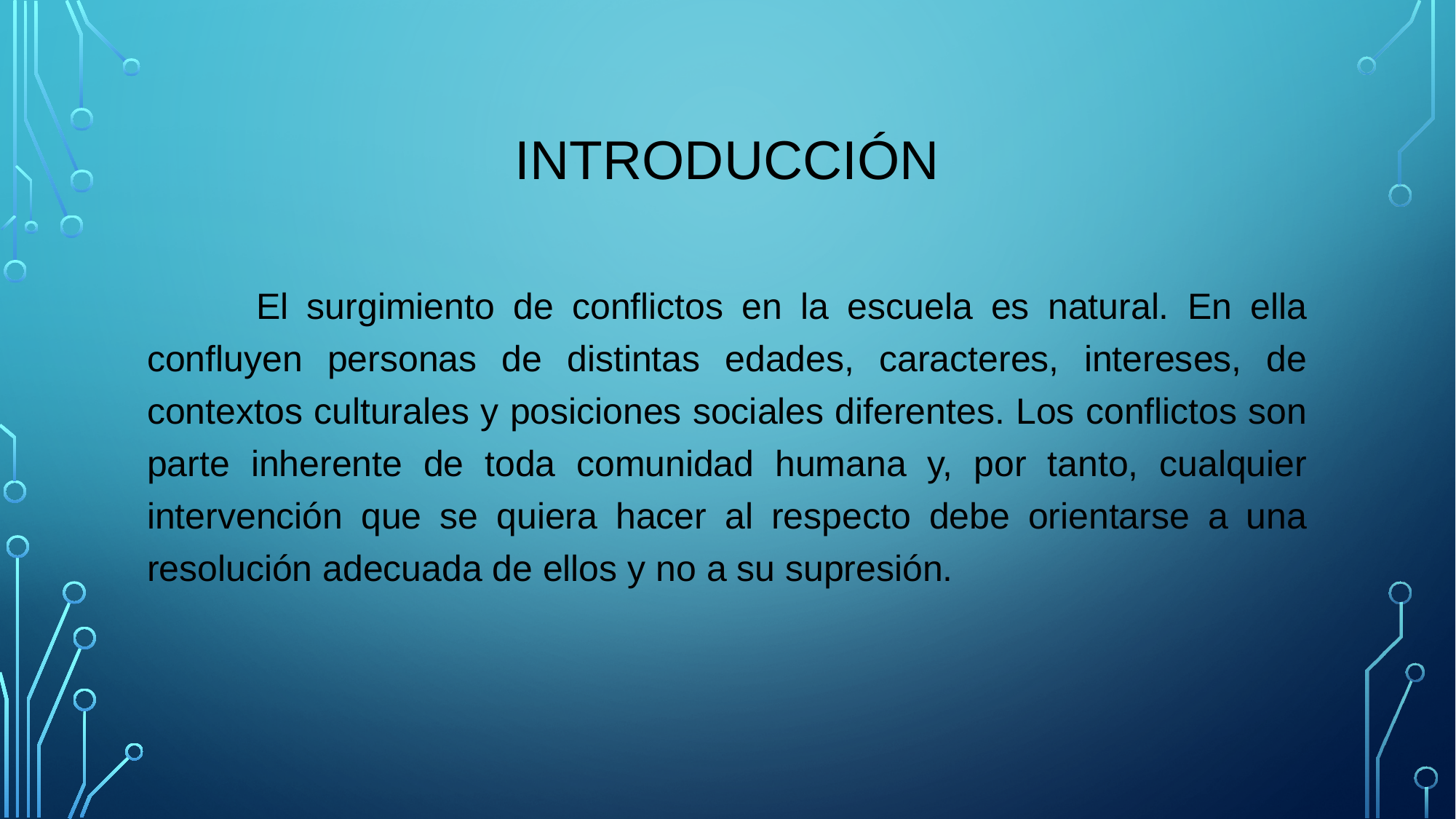

# Introducción
	El surgimiento de conflictos en la escuela es natural. En ella confluyen personas de distintas edades, caracteres, intereses, de contextos culturales y posiciones sociales diferentes. Los conflictos son parte inherente de toda comunidad humana y, por tanto, cualquier intervención que se quiera hacer al respecto debe orientarse a una resolución adecuada de ellos y no a su supresión.